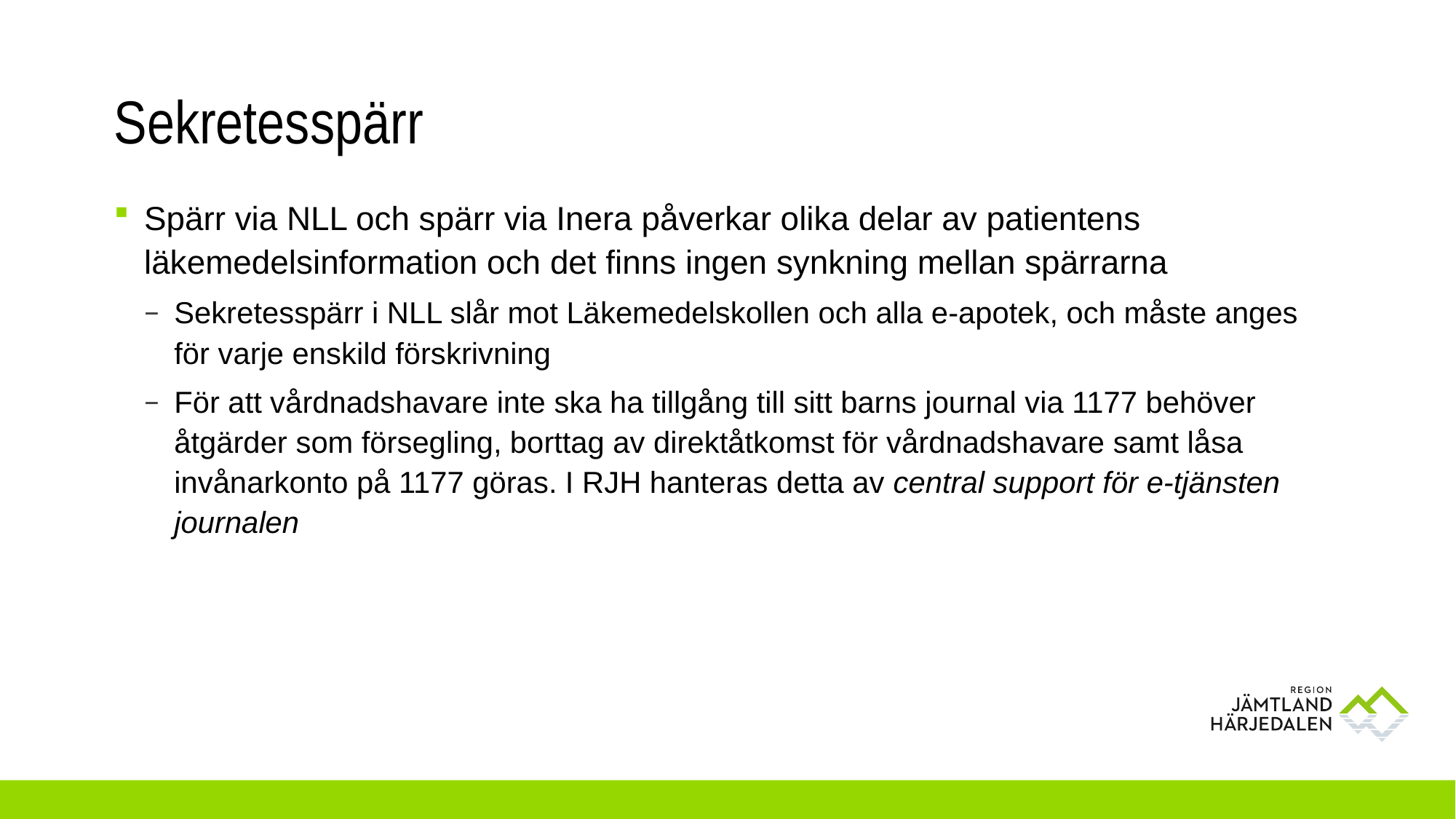

# Sekretesspärr
Spärr via NLL och spärr via Inera påverkar olika delar av patientens läkemedelsinformation och det finns ingen synkning mellan spärrarna
Sekretesspärr i NLL slår mot Läkemedelskollen och alla e-apotek, och måste anges för varje enskild förskrivning
För att vårdnadshavare inte ska ha tillgång till sitt barns journal via 1177 behöver åtgärder som försegling, borttag av direktåtkomst för vårdnadshavare samt låsa invånarkonto på 1177 göras. I RJH hanteras detta av central support för e-tjänsten journalen